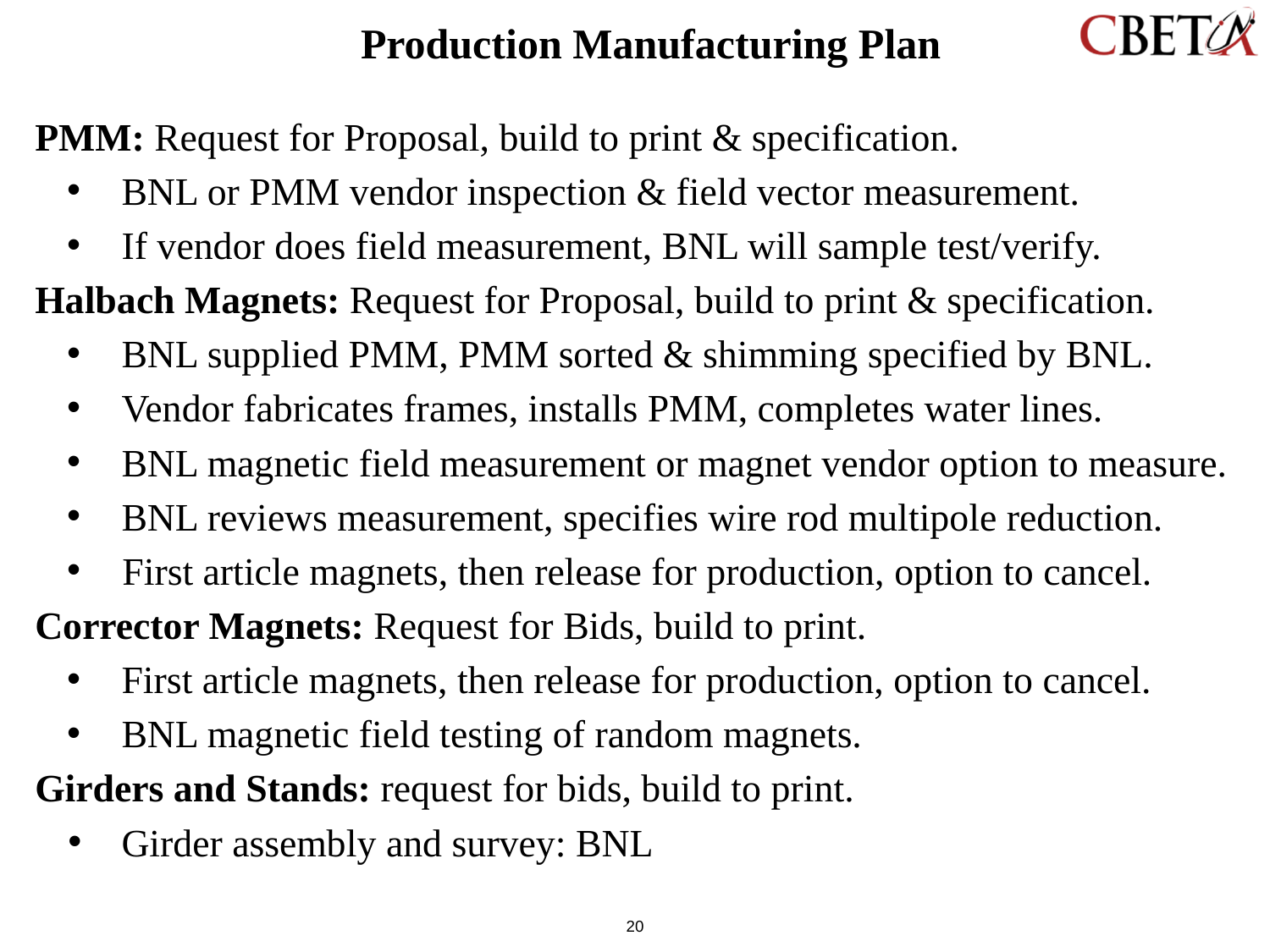

# Production Manufacturing Plan
PMM: Request for Proposal, build to print & specification.
BNL or PMM vendor inspection & field vector measurement.
If vendor does field measurement, BNL will sample test/verify.
Halbach Magnets: Request for Proposal, build to print & specification.
BNL supplied PMM, PMM sorted & shimming specified by BNL.
Vendor fabricates frames, installs PMM, completes water lines.
BNL magnetic field measurement or magnet vendor option to measure.
BNL reviews measurement, specifies wire rod multipole reduction.
First article magnets, then release for production, option to cancel.
Corrector Magnets: Request for Bids, build to print.
First article magnets, then release for production, option to cancel.
BNL magnetic field testing of random magnets.
Girders and Stands: request for bids, build to print.
Girder assembly and survey: BNL
20